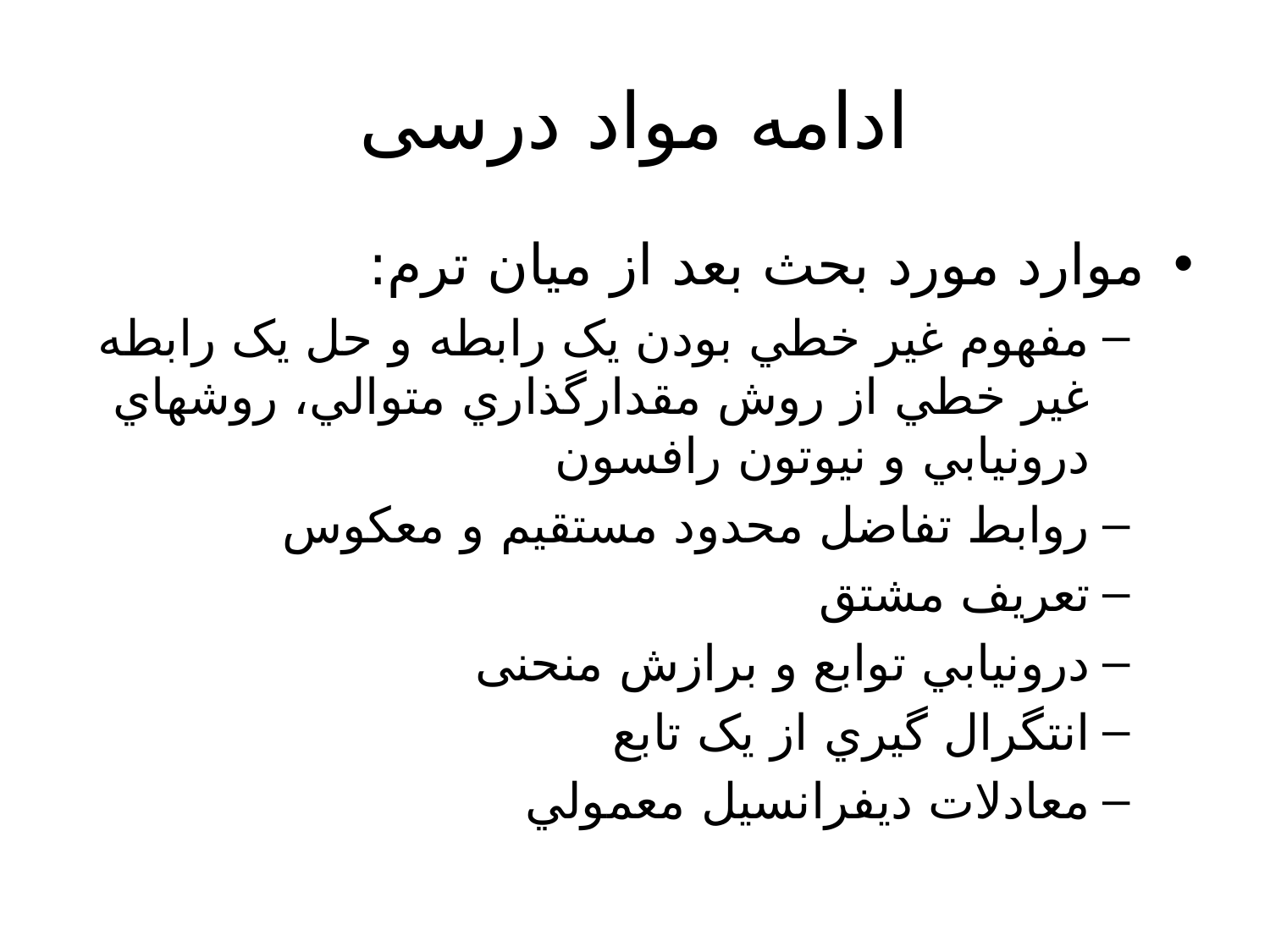

# ادامه مواد درسی
موارد مورد بحث بعد از میان ترم:
مفهوم غير خطي بودن يک رابطه و حل يک رابطه غير خطي از روش مقدارگذاري متوالي، روشهاي درونيابي و نيوتون رافسون
روابط تفاضل محدود مستقيم و معکوس
تعريف مشتق
درونيابي توابع و برازش منحنی
انتگرال گيري از يک تابع
معادلات ديفرانسيل معمولي